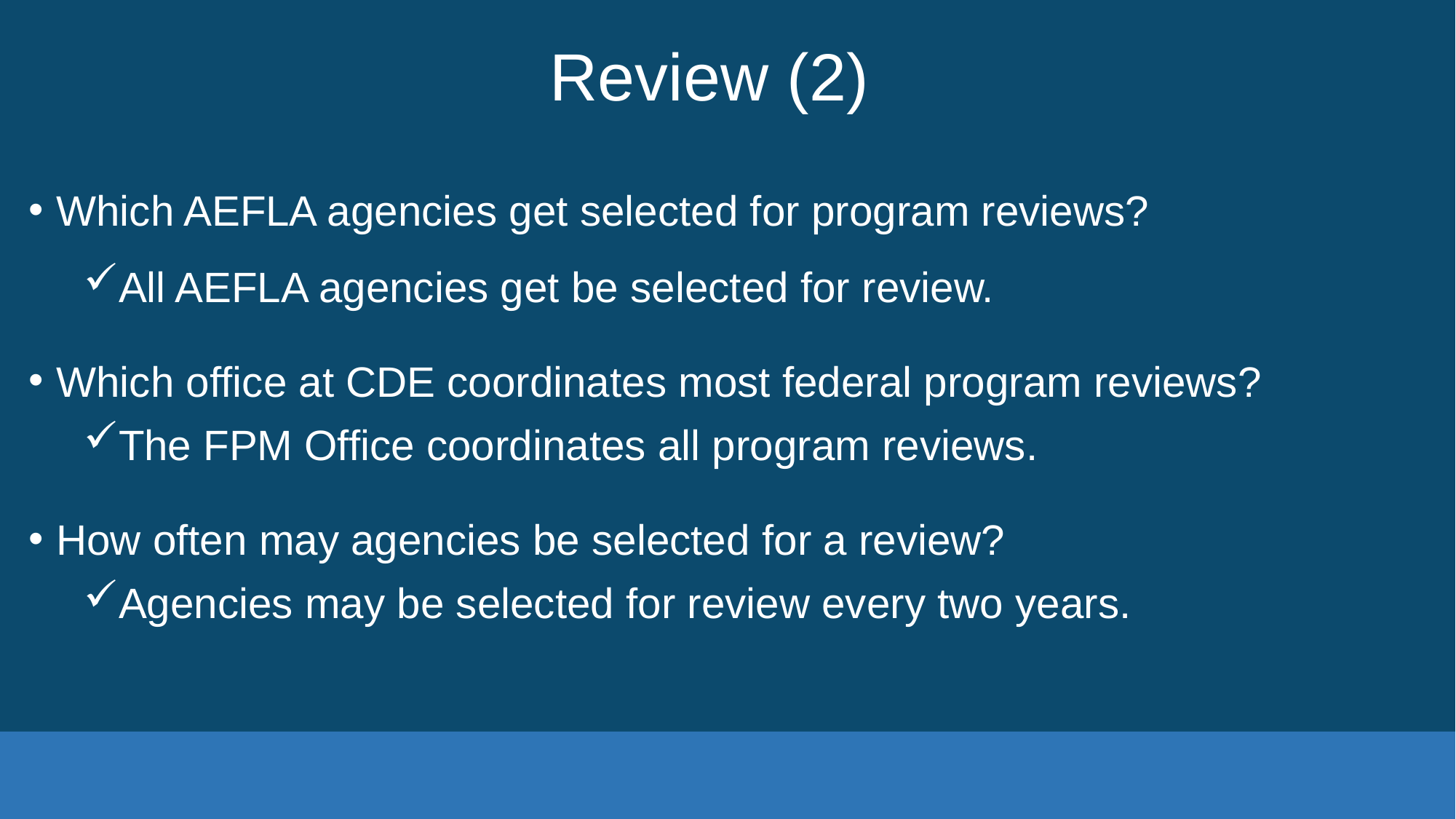

# Review (2)
Which AEFLA agencies get selected for program reviews?
All AEFLA agencies get be selected for review.
Which office at CDE coordinates most federal program reviews?
The FPM Office coordinates all program reviews.
How often may agencies be selected for a review?
Agencies may be selected for review every two years.